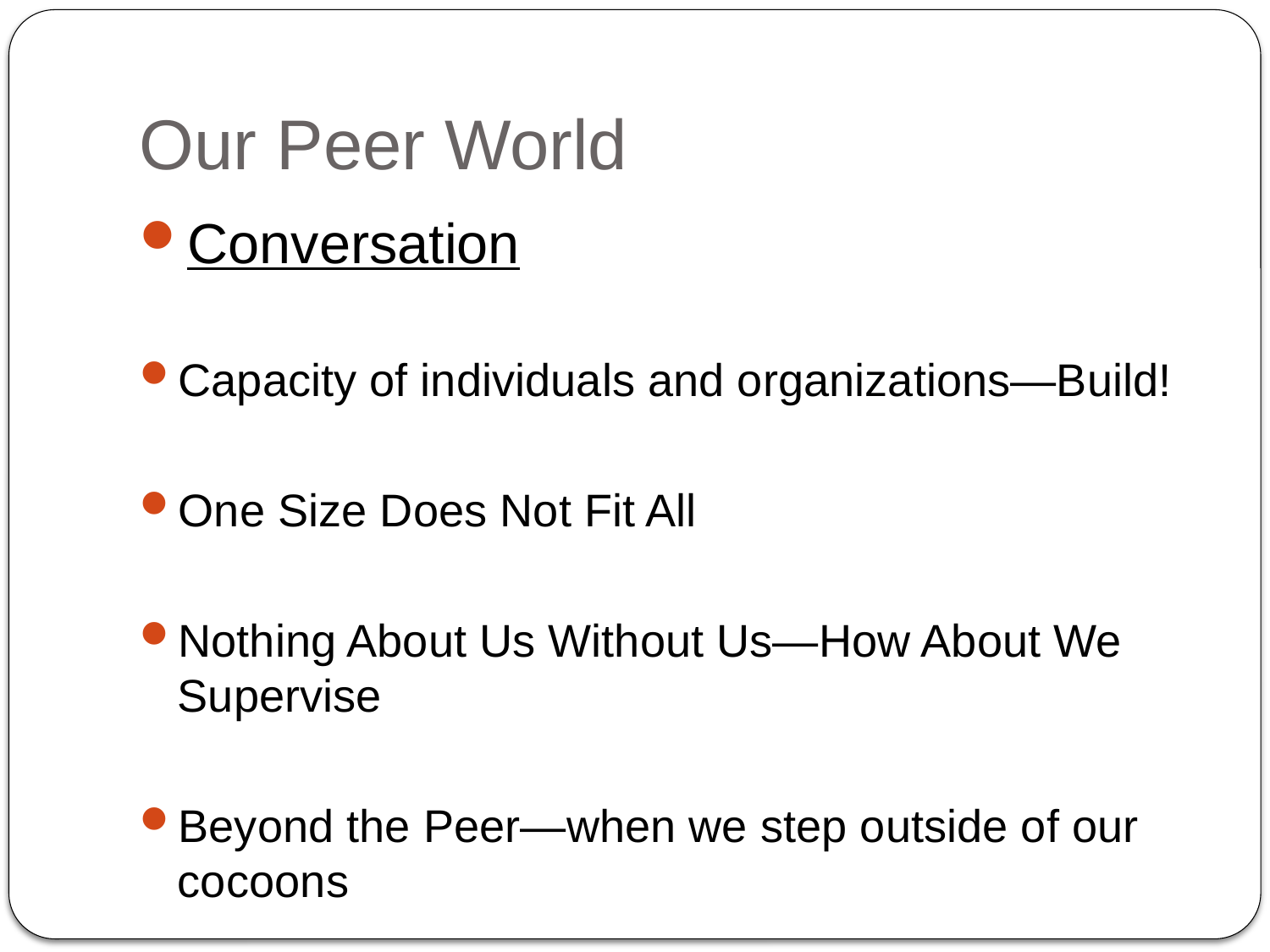

# Our Peer World
Conversation

Capacity of individuals and organizations—Build!

One Size Does Not Fit All

Nothing About Us Without Us—How About We Supervise

Beyond the Peer—when we step outside of our cocoons